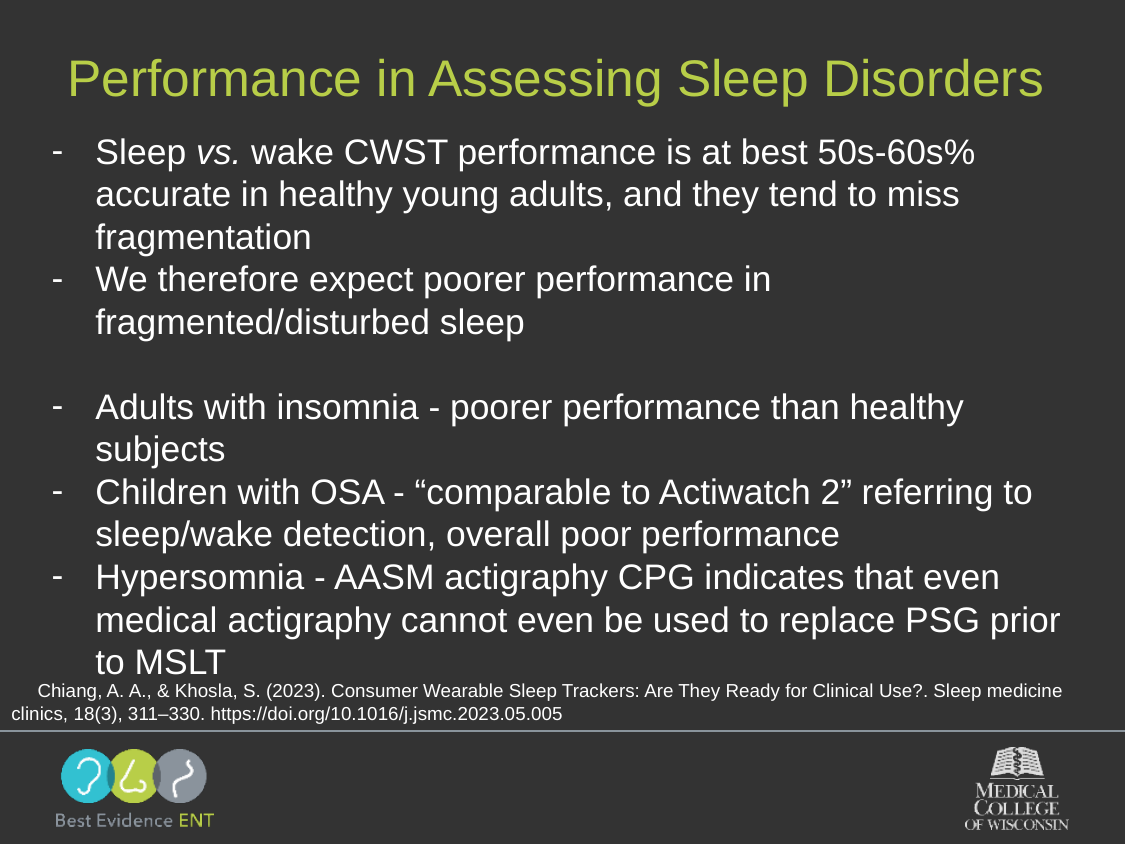

# Performance in Assessing Sleep Disorders
Sleep vs. wake CWST performance is at best 50s-60s% accurate in healthy young adults, and they tend to miss fragmentation
We therefore expect poorer performance in fragmented/disturbed sleep

Adults with insomnia - poorer performance than healthy subjects
Children with OSA - “comparable to Actiwatch 2” referring to sleep/wake detection, overall poor performance
Hypersomnia - AASM actigraphy CPG indicates that even medical actigraphy cannot even be used to replace PSG prior to MSLT
     Chiang, A. A., & Khosla, S. (2023). Consumer Wearable Sleep Trackers: Are They Ready for Clinical Use?. Sleep medicine clinics, 18(3), 311–330. https://doi.org/10.1016/j.jsmc.2023.05.005